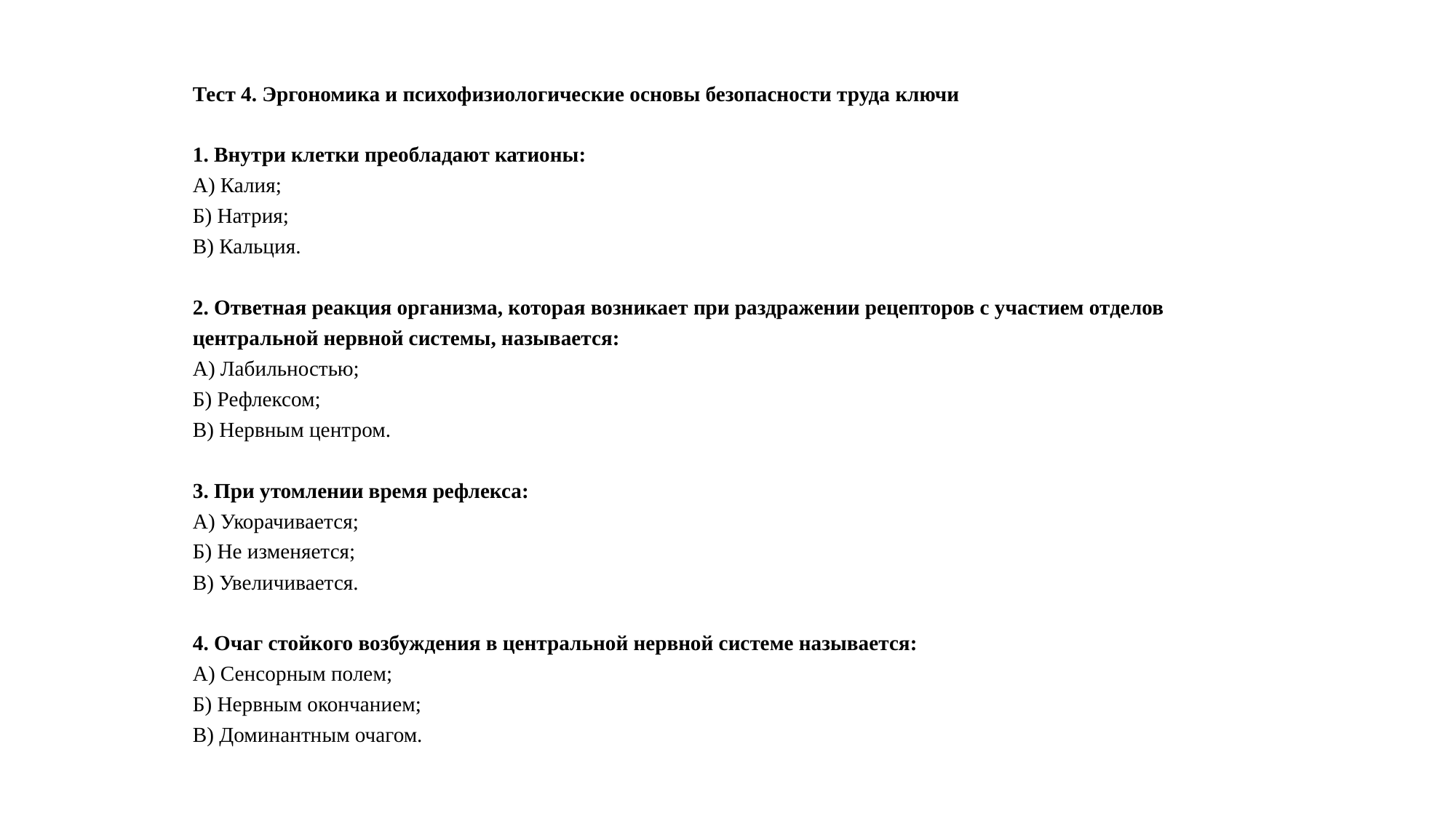

#
Тест 4. Эргономика и психофизиологические основы безопасности труда ключи

1. Внутри клетки преобладают катионы:
А) Калия;
Б) Натрия;
В) Кальция.

2. Ответная реакция организма, которая возникает при раздражении рецепторов с участием отделов центральной нервной системы, называется:
А) Лабильностью;
Б) Рефлексом;
В) Нервным центром.

3. При утомлении время рефлекса:
А) Укорачивается;
Б) Не изменяется;
В) Увеличивается.

4. Очаг стойкого возбуждения в центральной нервной системе называется:
А) Сенсорным полем;
Б) Нервным окончанием;
В) Доминантным очагом.